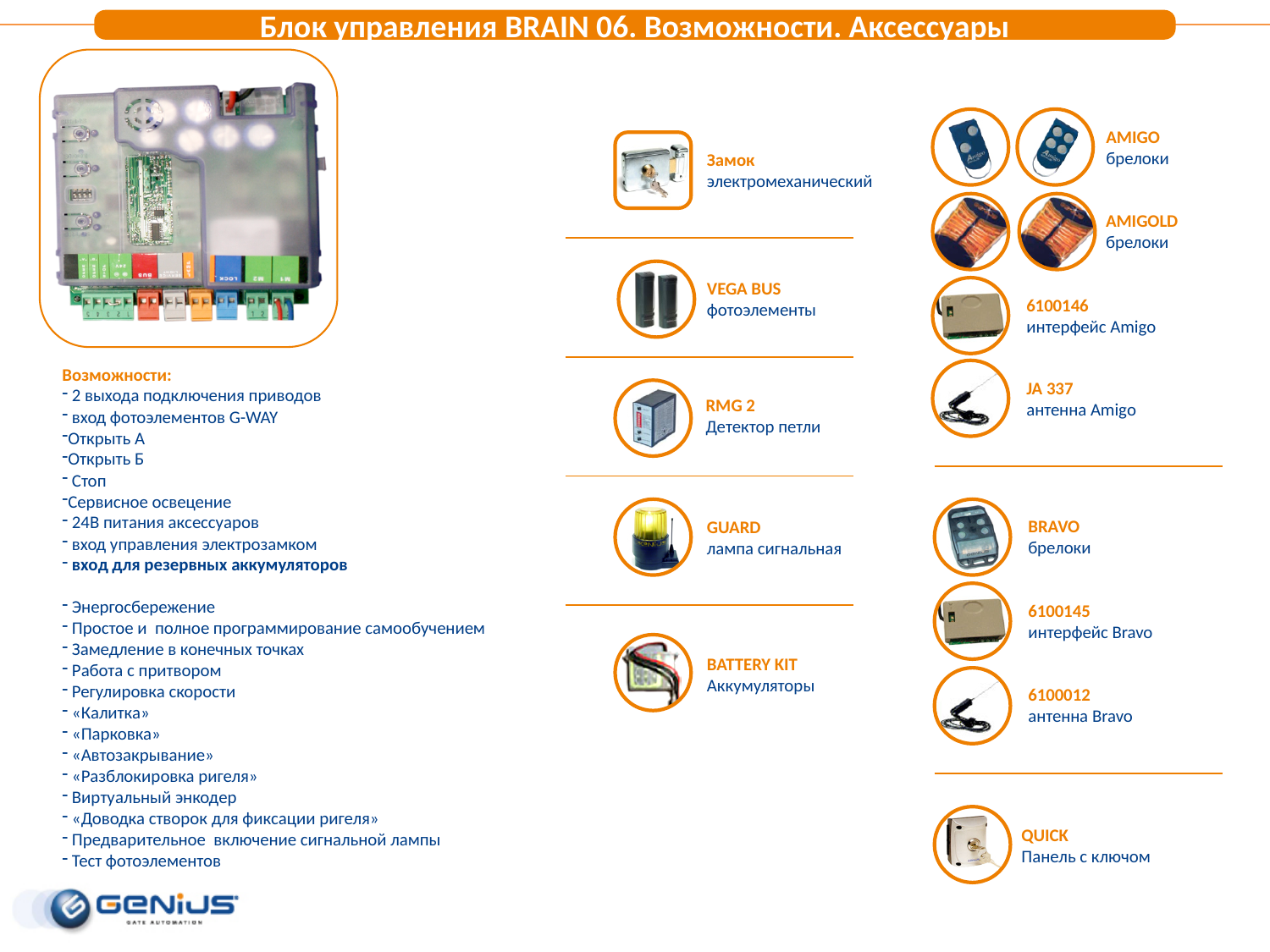

Блок управления BRAIN 06. Возможности. Аксессуары

AMIGO
брелоки

AMIGOLD
брелоки

6100146
интерфейс Amigo

JA 337
антенна Amigo

Замок
электромеханический

VEGA BUS
фотоэлементы

RMG 2
Детектор петли

GUARD
лампа сигнальная

BRAVO
брелоки

6100145
интерфейс Bravo

6100012
антенна Bravo

BATTERY KIT
Аккумуляторы

QUICK
Панель с ключом
Возможности:
 2 выхода подключения приводов
 вход фотоэлементов G-WAY
Открыть А
Открыть Б
 Стоп
Сервисное освецение
 24В питания аксессуаров
 вход управления электрозамком
 вход для резервных аккумуляторов

 Энергосбережение
 Простое и  полное программирование самообучением
 Замедление в конечных точках
 Работа с притвором
 Регулировка скорости
 «Калитка»
 «Парковка»
 «Автозакрывание»
 «Разблокировка ригеля»
 Виртуальный энкодер
 «Доводка створок для фиксации ригеля»
 Предварительное  включение сигнальной лампы
 Тест фотоэлементов